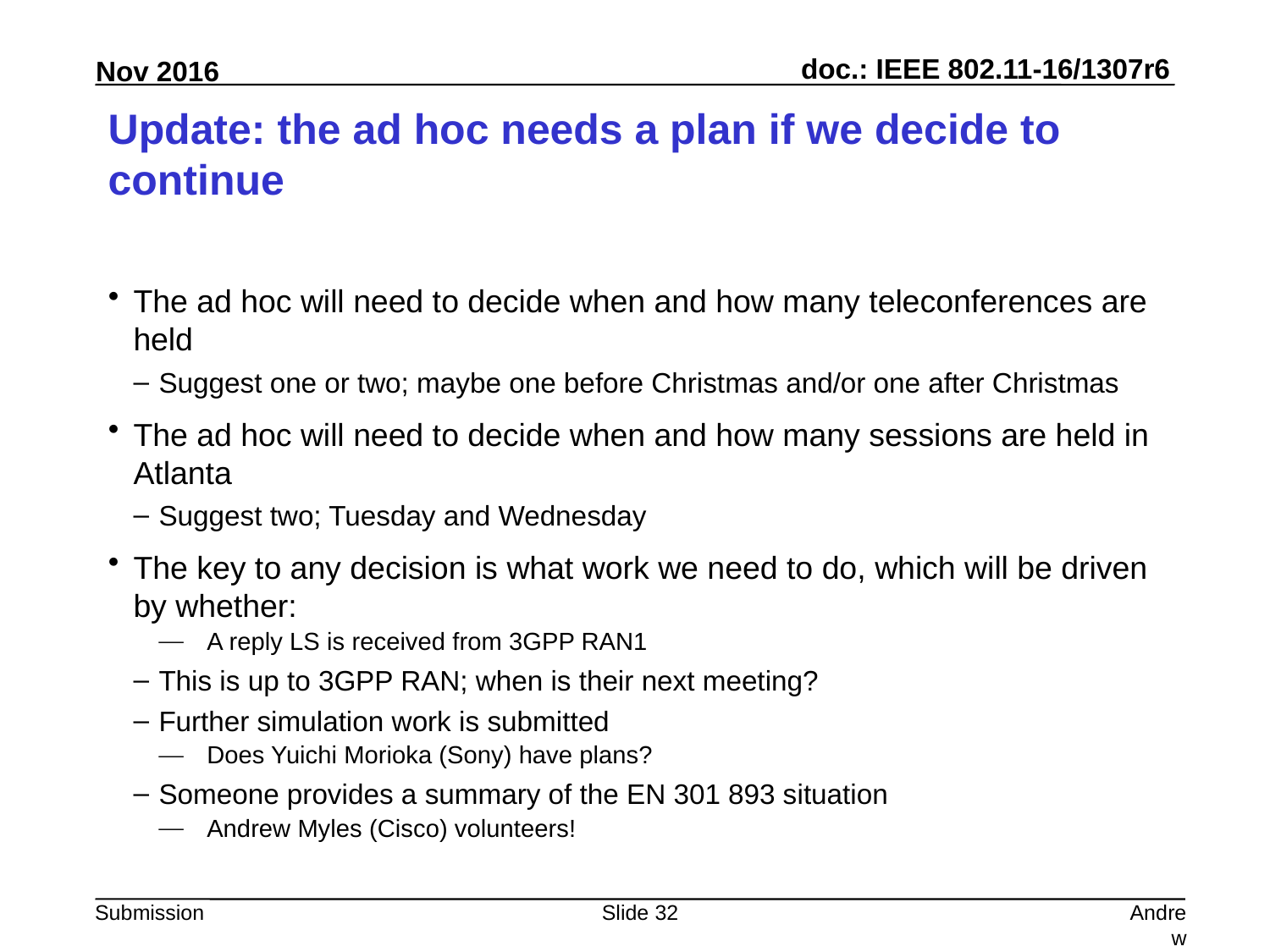

# Update: the ad hoc needs a plan if we decide to continue
The ad hoc will need to decide when and how many teleconferences are held
Suggest one or two; maybe one before Christmas and/or one after Christmas
The ad hoc will need to decide when and how many sessions are held in Atlanta
Suggest two; Tuesday and Wednesday
The key to any decision is what work we need to do, which will be driven by whether:
A reply LS is received from 3GPP RAN1
This is up to 3GPP RAN; when is their next meeting?
Further simulation work is submitted
Does Yuichi Morioka (Sony) have plans?
Someone provides a summary of the EN 301 893 situation
Andrew Myles (Cisco) volunteers!

Slide 32
Andrew Myles, Cisco